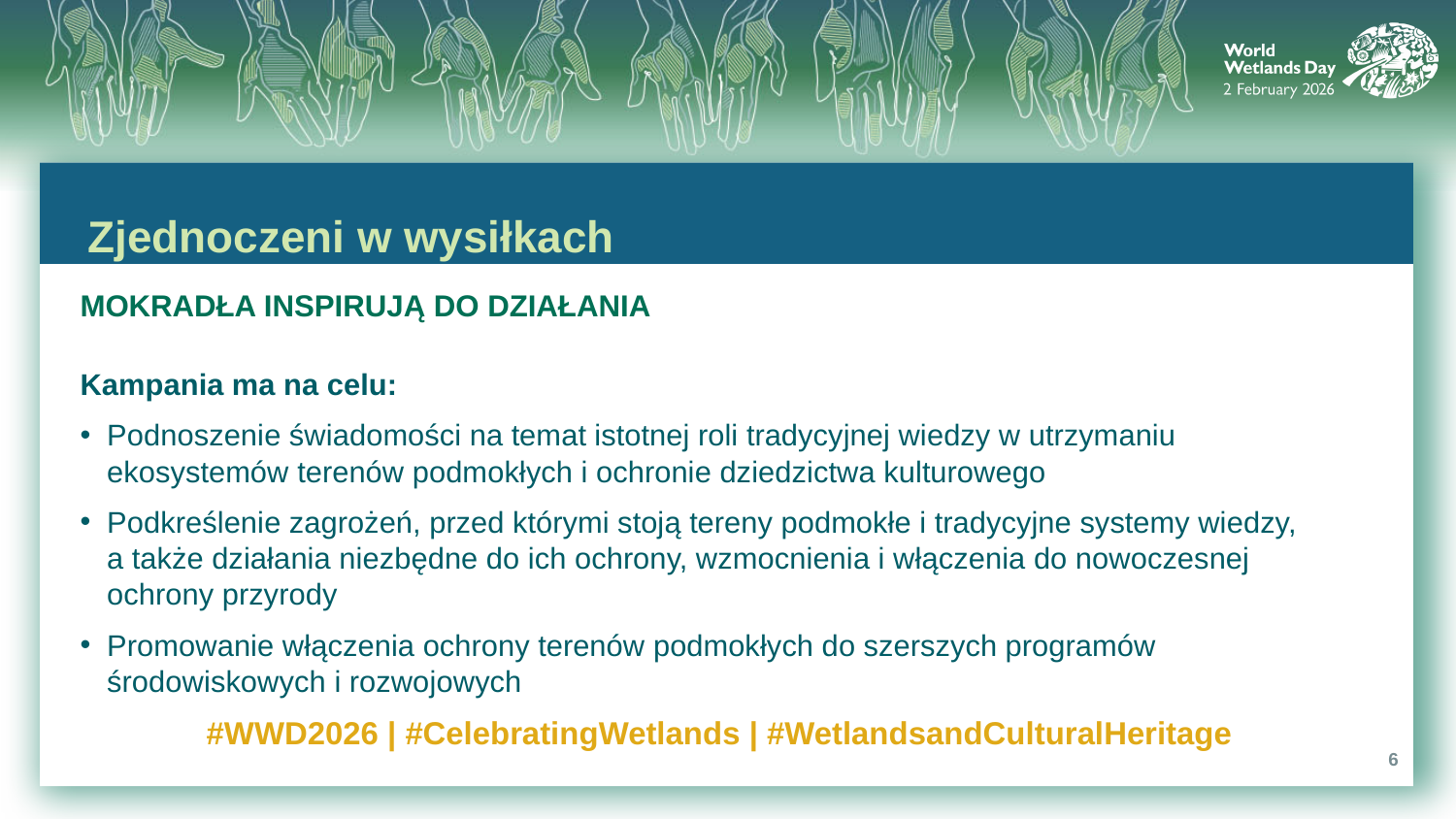

Zjednoczeni w wysiłkach
MOKRADŁA INSPIRUJĄ DO DZIAŁANIA
Kampania ma na celu:
Podnoszenie świadomości na temat istotnej roli tradycyjnej wiedzy w utrzymaniu ekosystemów terenów podmokłych i ochronie dziedzictwa kulturowego
Podkreślenie zagrożeń, przed którymi stoją tereny podmokłe i tradycyjne systemy wiedzy,
a także działania niezbędne do ich ochrony, wzmocnienia i włączenia do nowoczesnej  ochrony przyrody
Promowanie włączenia ochrony terenów podmokłych do szerszych programów środowiskowych i rozwojowych
#WWD2026 | #CelebratingWetlands | #WetlandsandCulturalHeritage

6